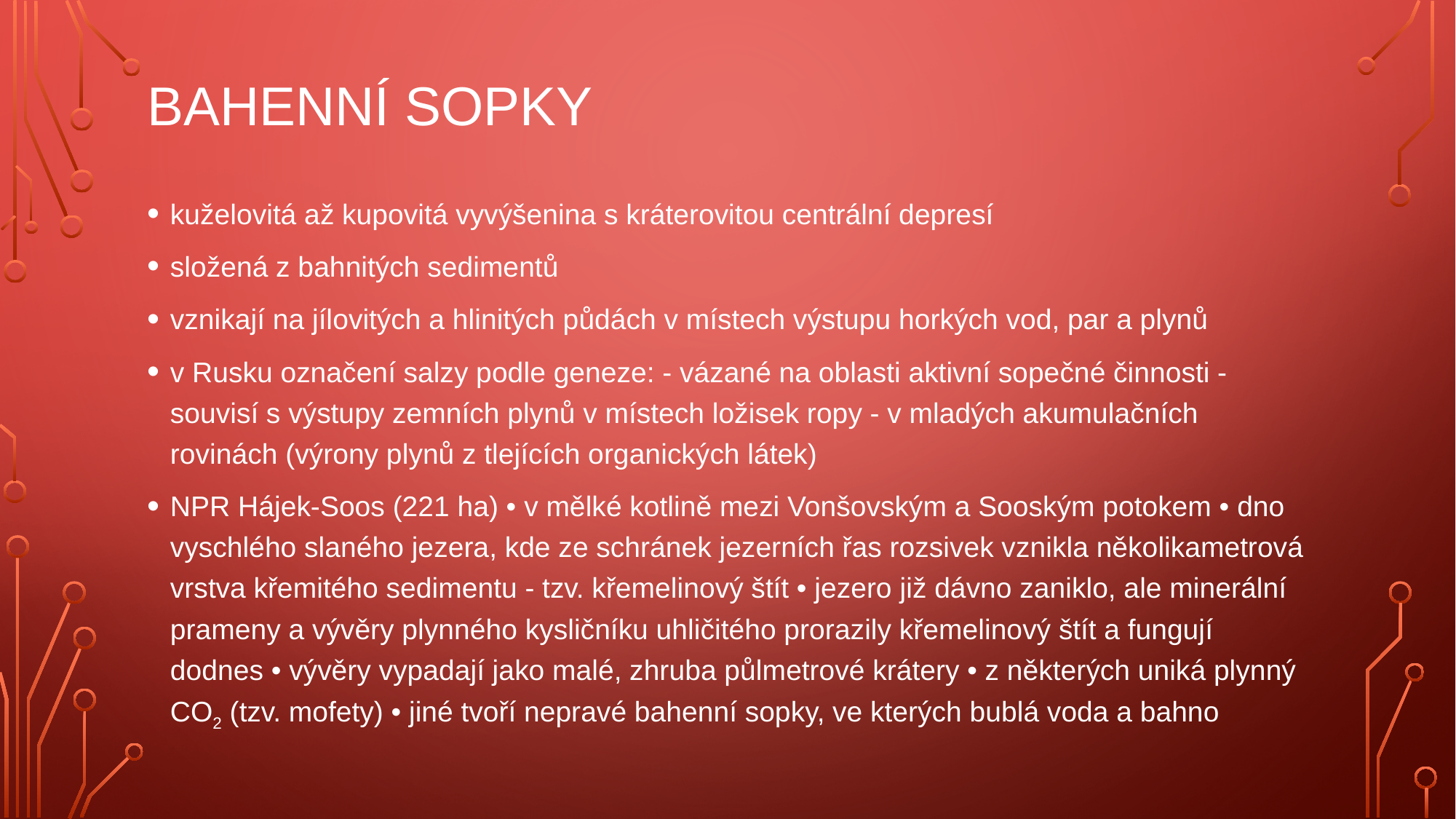

# Bahenní sopky
kuželovitá až kupovitá vyvýšenina s kráterovitou centrální depresí
složená z bahnitých sedimentů
vznikají na jílovitých a hlinitých půdách v místech výstupu horkých vod, par a plynů
v Rusku označení salzy podle geneze: - vázané na oblasti aktivní sopečné činnosti - souvisí s výstupy zemních plynů v místech ložisek ropy - v mladých akumulačních rovinách (výrony plynů z tlejících organických látek)
NPR Hájek-Soos (221 ha) • v mělké kotlině mezi Vonšovským a Sooským potokem • dno vyschlého slaného jezera, kde ze schránek jezerních řas rozsivek vznikla několikametrová vrstva křemitého sedimentu - tzv. křemelinový štít • jezero již dávno zaniklo, ale minerální prameny a vývěry plynného kysličníku uhličitého prorazily křemelinový štít a fungují dodnes • vývěry vypadají jako malé, zhruba půlmetrové krátery • z některých uniká plynný CO2 (tzv. mofety) • jiné tvoří nepravé bahenní sopky, ve kterých bublá voda a bahno